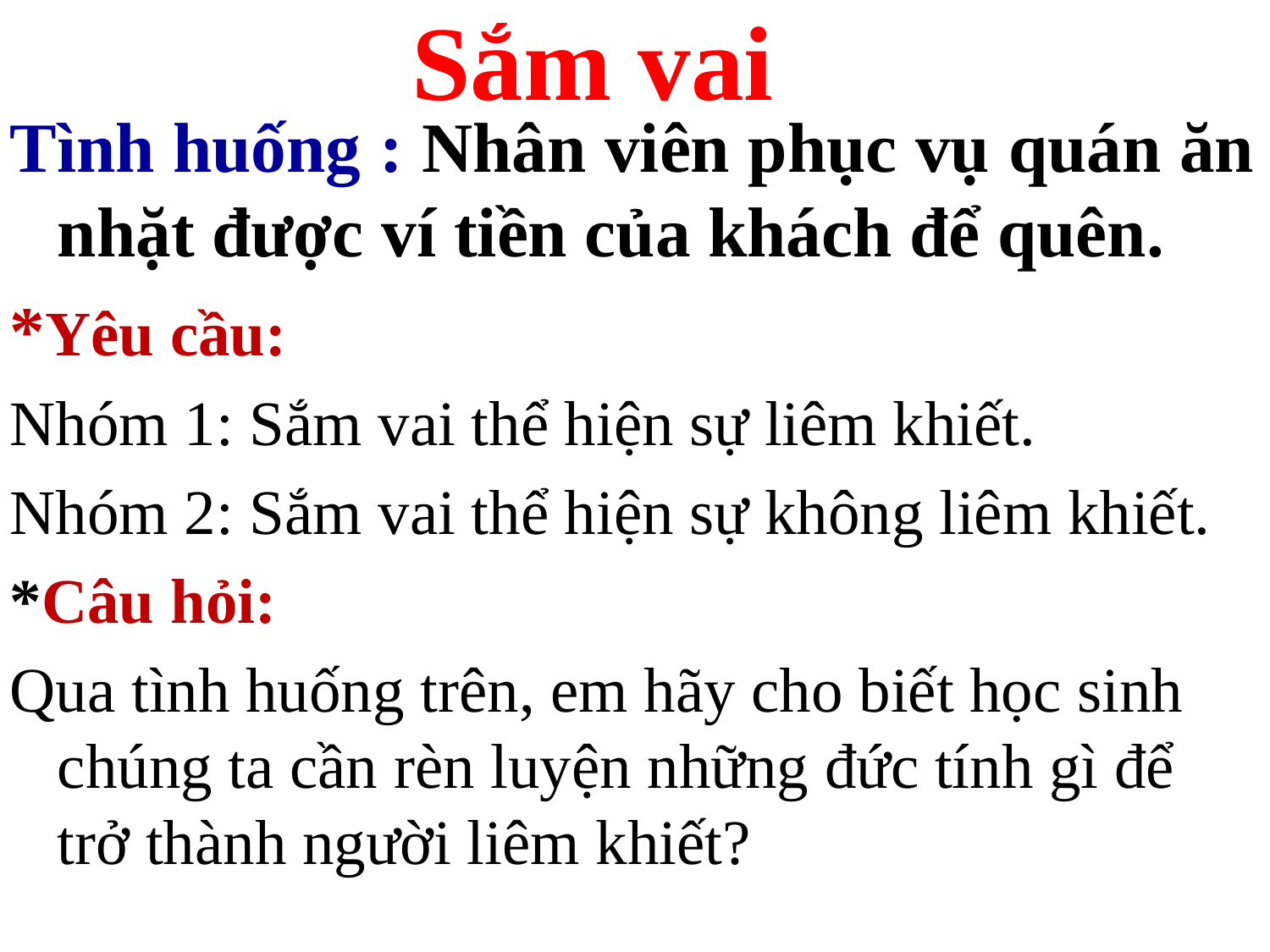

# Sắm vai
Tình huống : Nhân viên phục vụ quán ăn nhặt được ví tiền của khách để quên.
*Yêu cầu:
Nhóm 1: Sắm vai thể hiện sự liêm khiết.
Nhóm 2: Sắm vai thể hiện sự không liêm khiết.
*Câu hỏi:
Qua tình huống trên, em hãy cho biết học sinh chúng ta cần rèn luyện những đức tính gì để trở thành người liêm khiết?